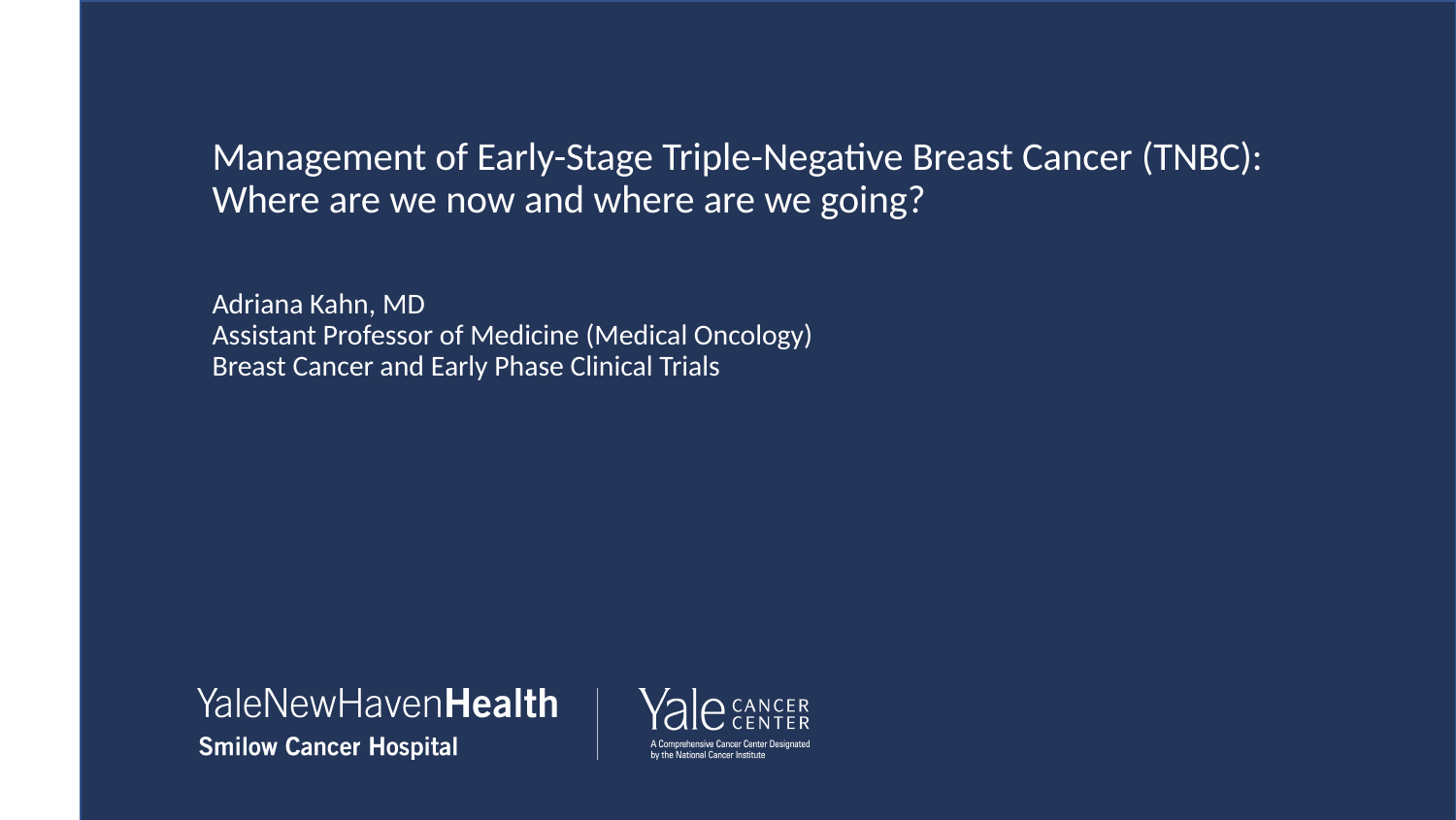

# Management of Early-Stage Triple-Negative Breast Cancer (TNBC): Where are we now and where are we going?
Adriana Kahn, MD
Assistant Professor of Medicine (Medical Oncology)
Breast Cancer and Early Phase Clinical Trials